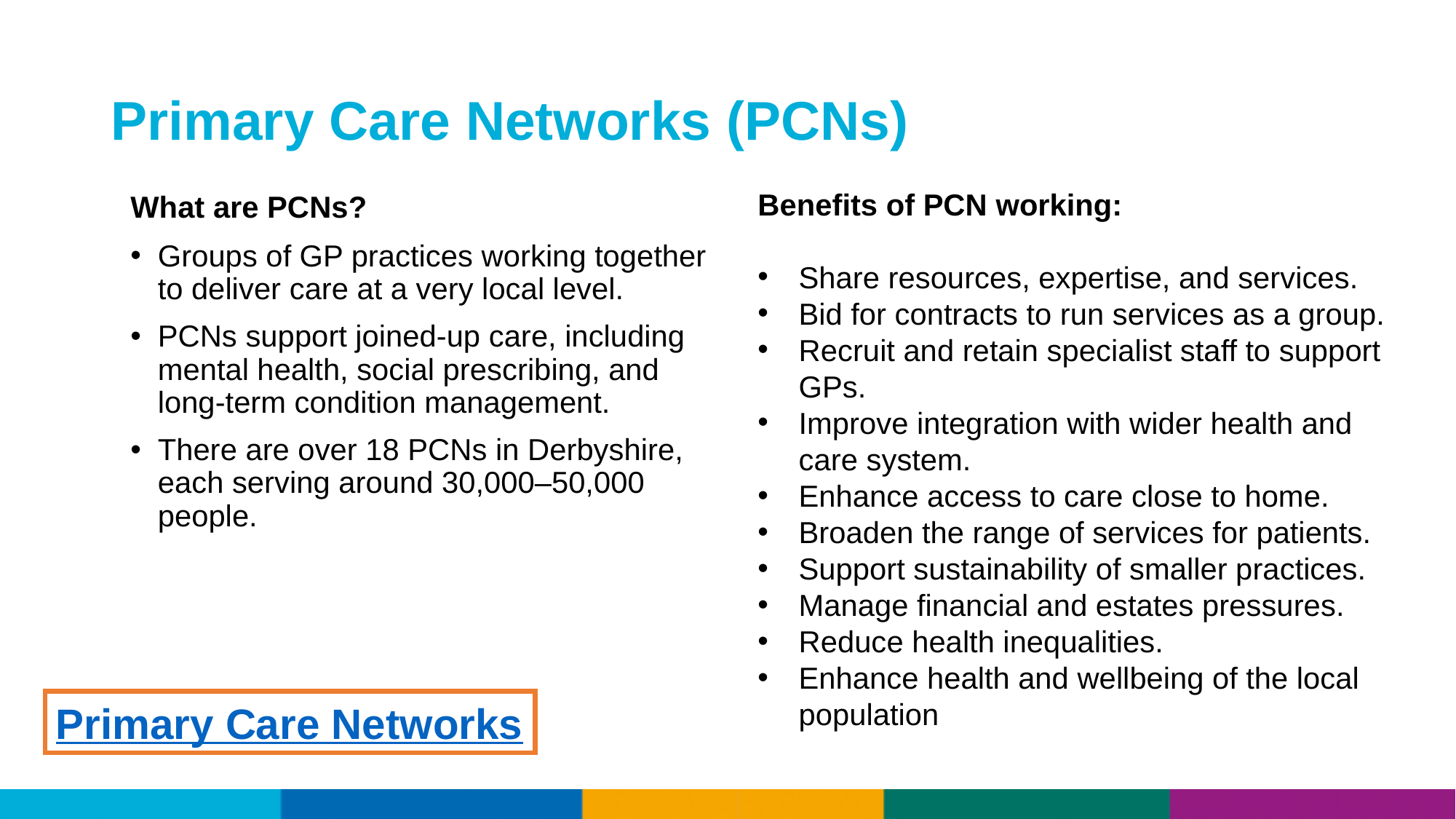

# Primary Care Networks (PCNs)
Benefits of PCN working:
Share resources, expertise, and services.
Bid for contracts to run services as a group.
Recruit and retain specialist staff to support GPs.
Improve integration with wider health and care system.
Enhance access to care close to home.
Broaden the range of services for patients.
Support sustainability of smaller practices.
Manage financial and estates pressures.
Reduce health inequalities.
Enhance health and wellbeing of the local population

What are PCNs?
Groups of GP practices working together to deliver care at a very local level.
PCNs support joined-up care, including mental health, social prescribing, and long-term condition management.
There are over 18 PCNs in Derbyshire, each serving around 30,000–50,000 people.

Primary Care Networks